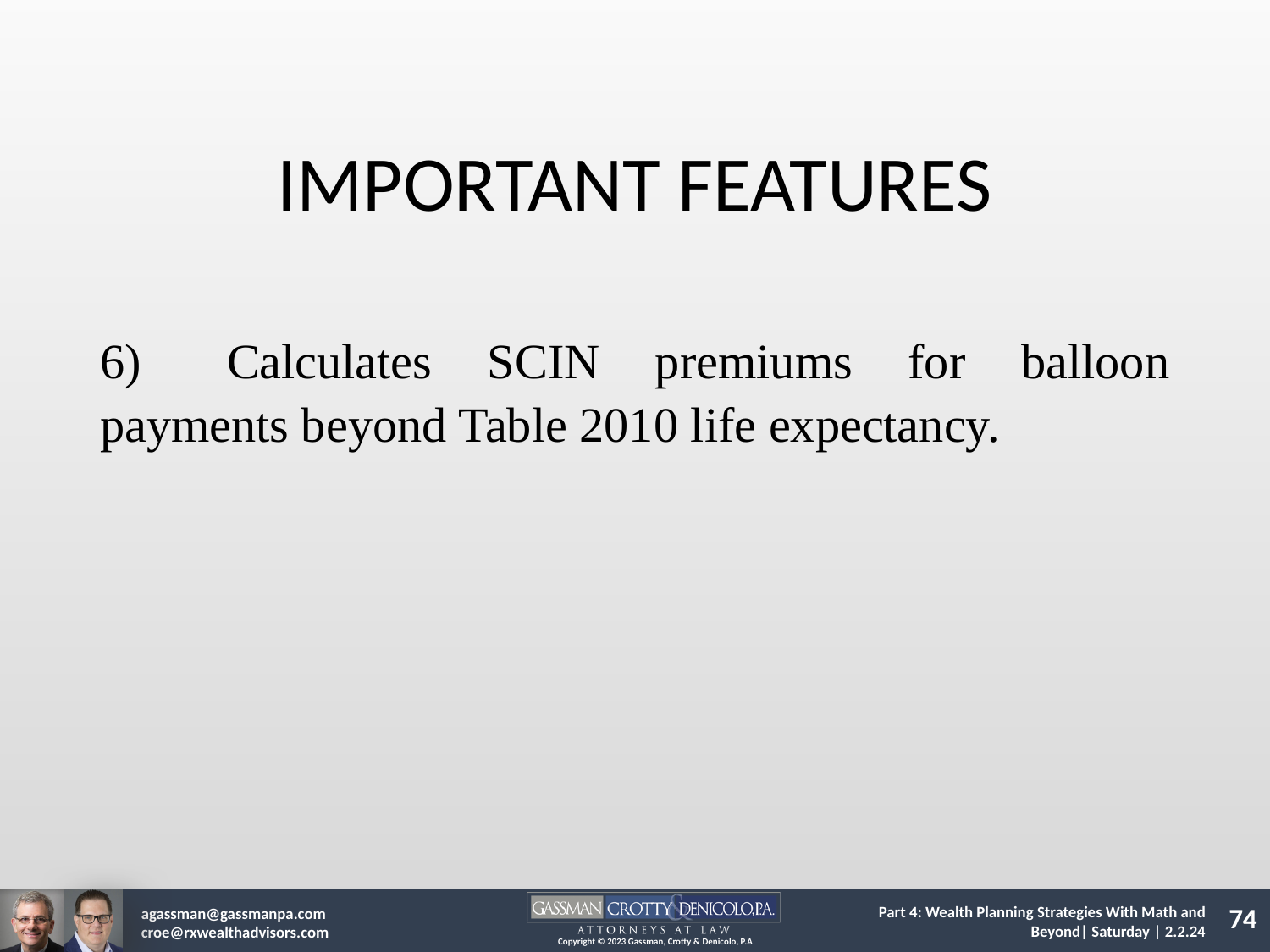

IMPORTANT FEATURES
6)	Calculates SCIN premiums for balloon payments beyond Table 2010 life expectancy.